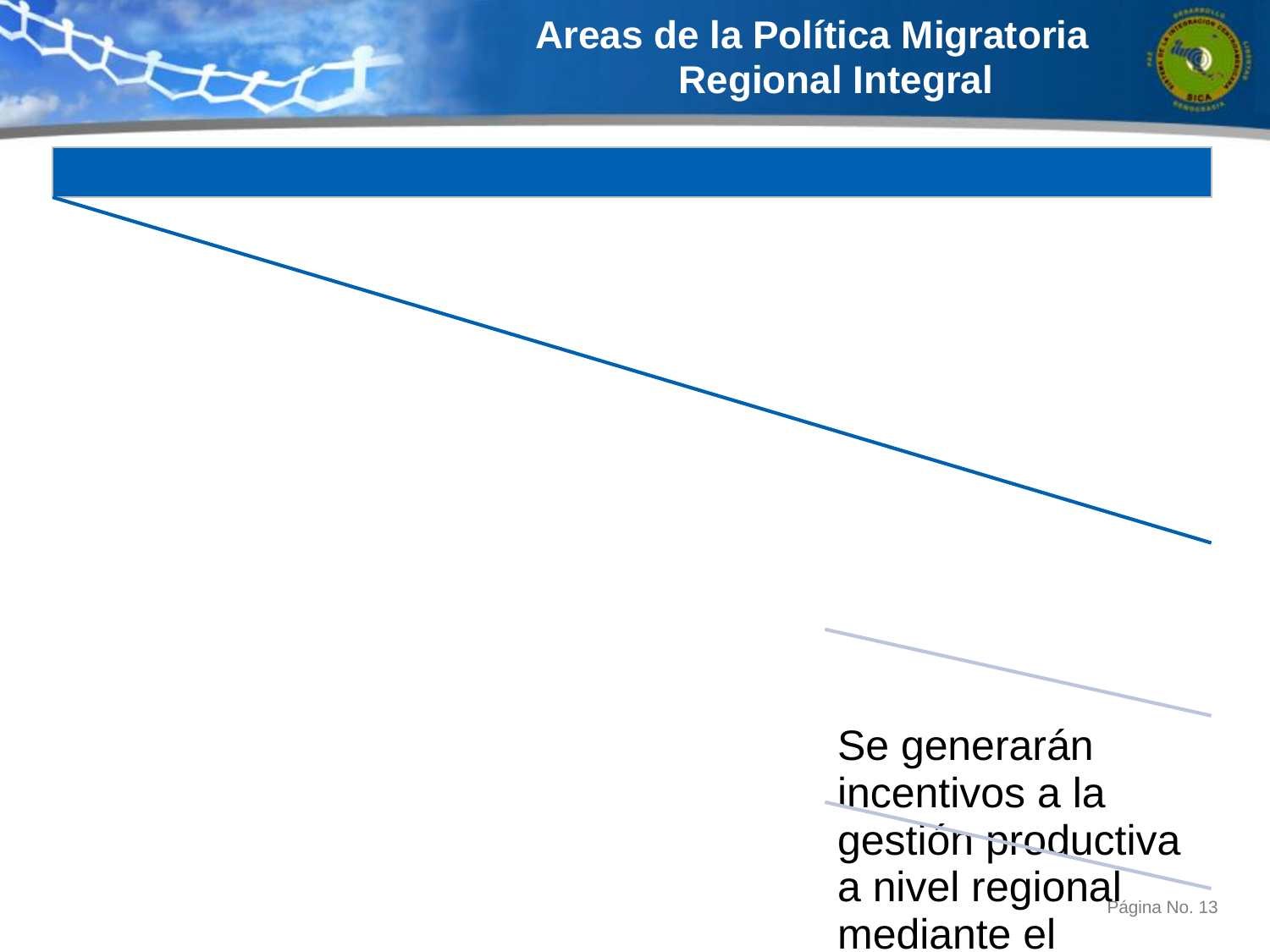

Areas de la Política Migratoria
Regional Integral

Página No. 13